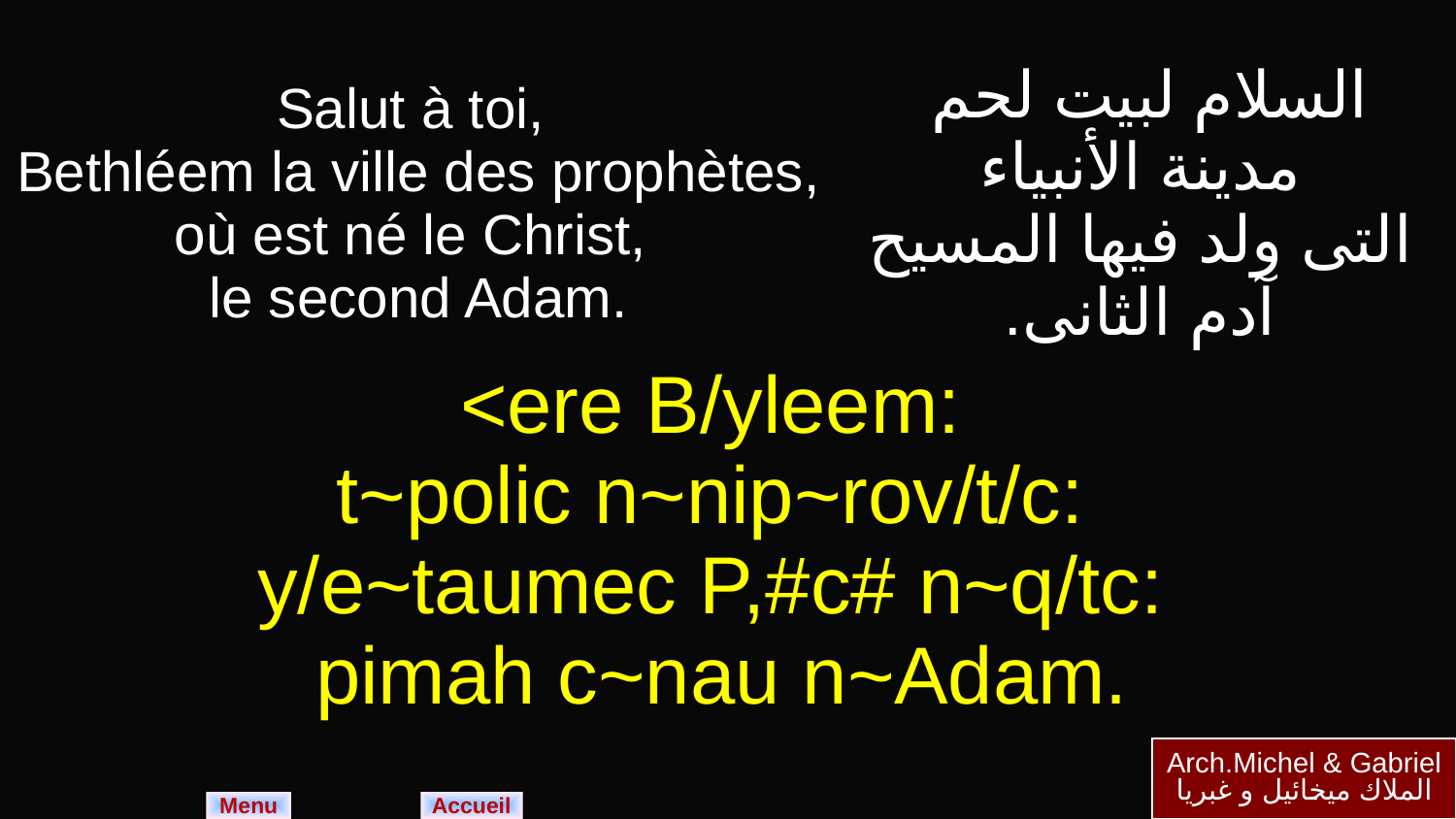

| Salut à toi, Bethléem la ville des prophètes, où est né le Christ, le second Adam. | السلام لبيت لحم مدينة الأنبياء التى ولد فيها المسيح آدم الثانى. |
| --- | --- |
| <ere B/yleem: t~polic n~nip~rov/t/c: y/e~taumec P,#c# n~q/tc: pimah c~nau n~Adam. |  |
Arch.Michel & Gabriel
الملاك ميخائيل و غبريا
Menu